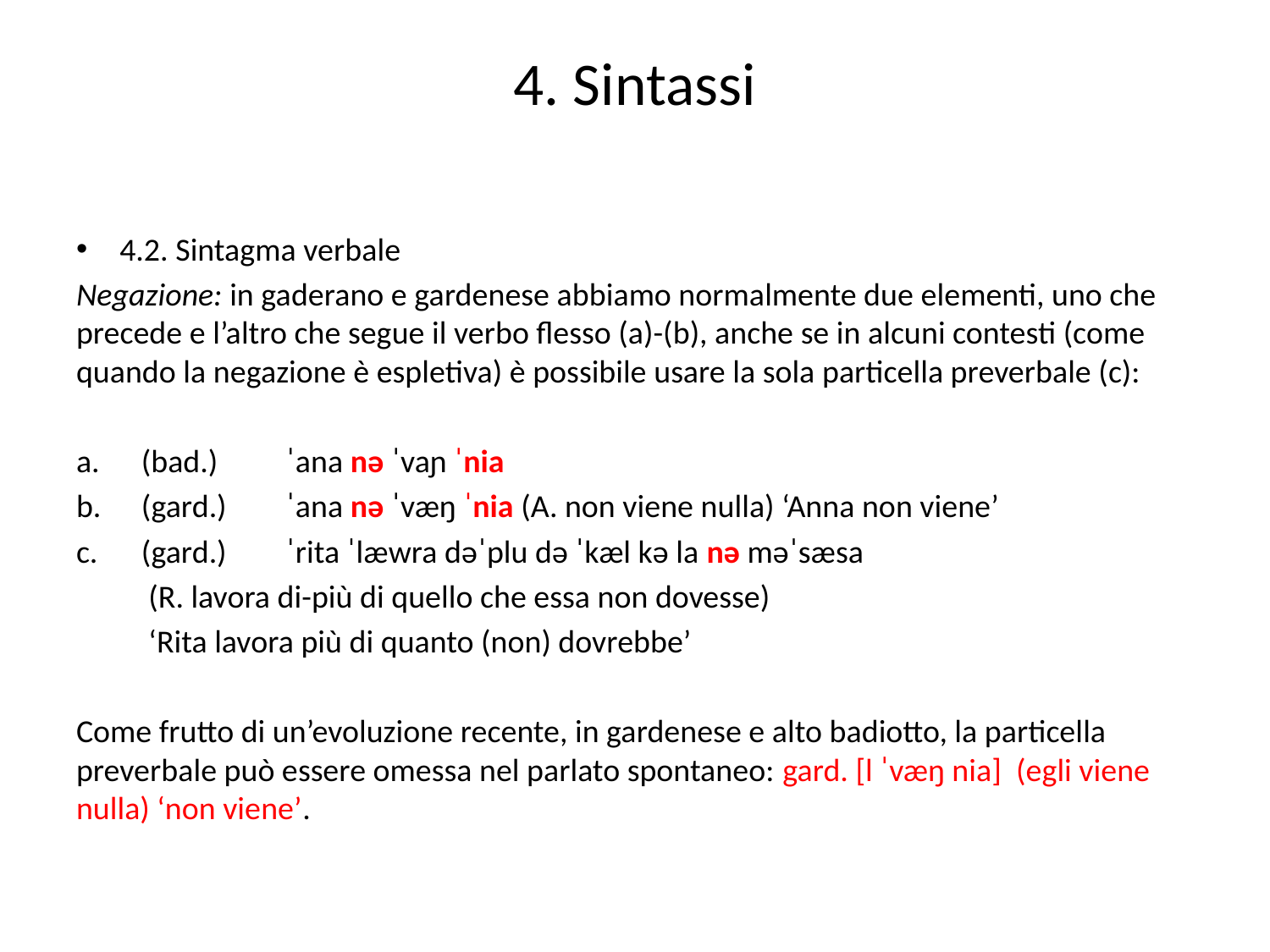

# 4. Sintassi
4.2. Sintagma verbale
Negazione: in gaderano e gardenese abbiamo normalmente due elementi, uno che precede e l’altro che segue il verbo flesso (a)-(b), anche se in alcuni contesti (come quando la negazione è espletiva) è possibile usare la sola particella preverbale (c):

(bad.)	ˈana nə ˈvaɲ ˈnia
(gard.)	ˈana nə ˈvæŋ ˈnia (A. non viene nulla) ‘Anna non viene’
(gard.) 	ˈrita ˈlæwra dəˈplu də ˈkæl kə la nə məˈsæsa
			(R. lavora di-più di quello che essa non dovesse)
			‘Rita lavora più di quanto (non) dovrebbe’

Come frutto di un’evoluzione recente, in gardenese e alto badiotto, la particella preverbale può essere omessa nel parlato spontaneo: gard. [l ˈvæŋ nia]  (egli viene nulla) ‘non viene’.